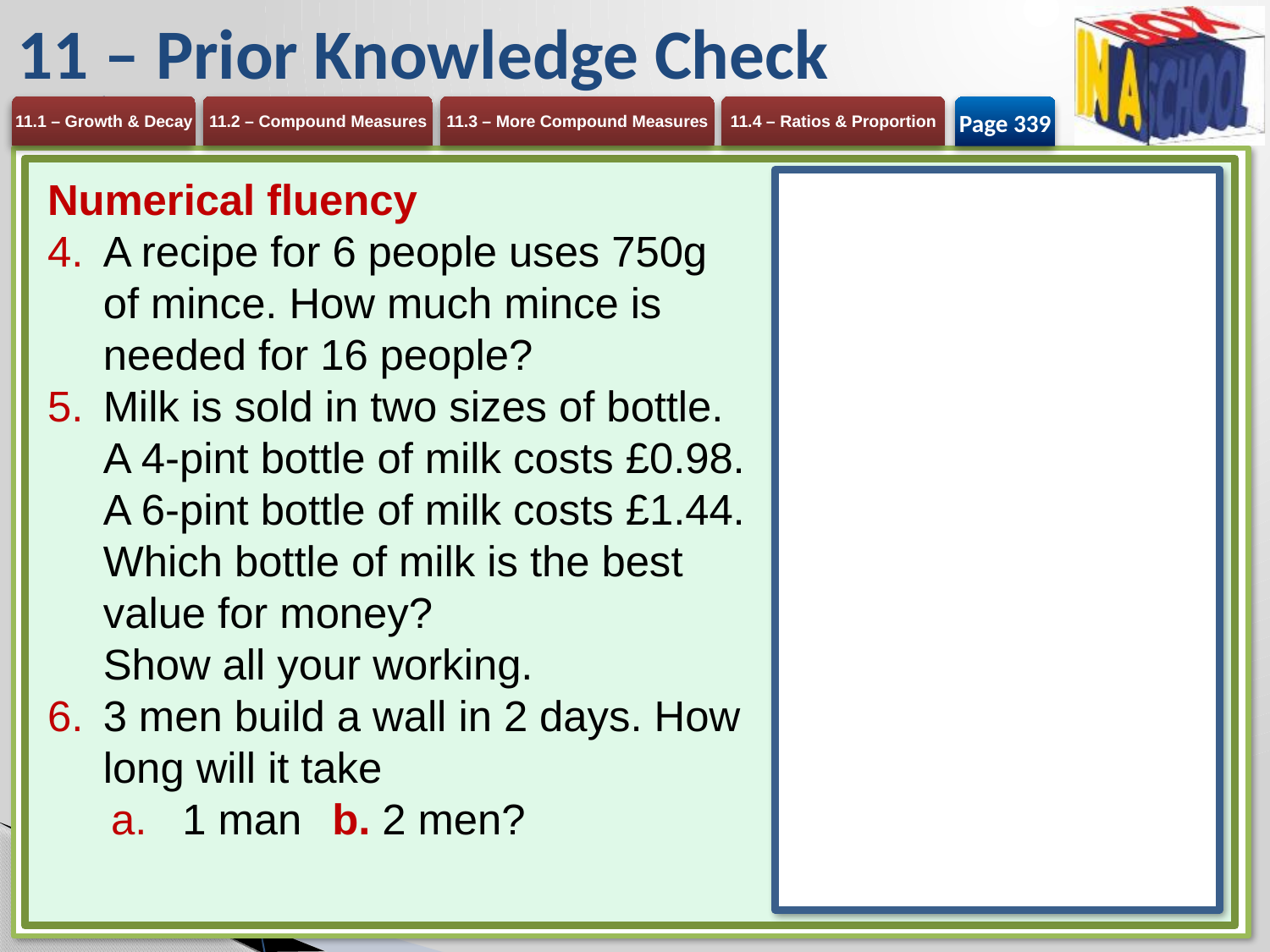

# 11 – Prior Knowledge Check
Page 339
Numerical fluency
A recipe for 6 people uses 750g of mince. How much mince is needed for 16 people?
Milk is sold in two sizes of bottle.
A 4-pint bottle of milk costs £0.98.
A 6-pint bottle of milk costs £1.44.
Which bottle of milk is the best value for money?
Show all your working.
3 men build a wall in 2 days. How long will it take
1 man 	b. 2 men?